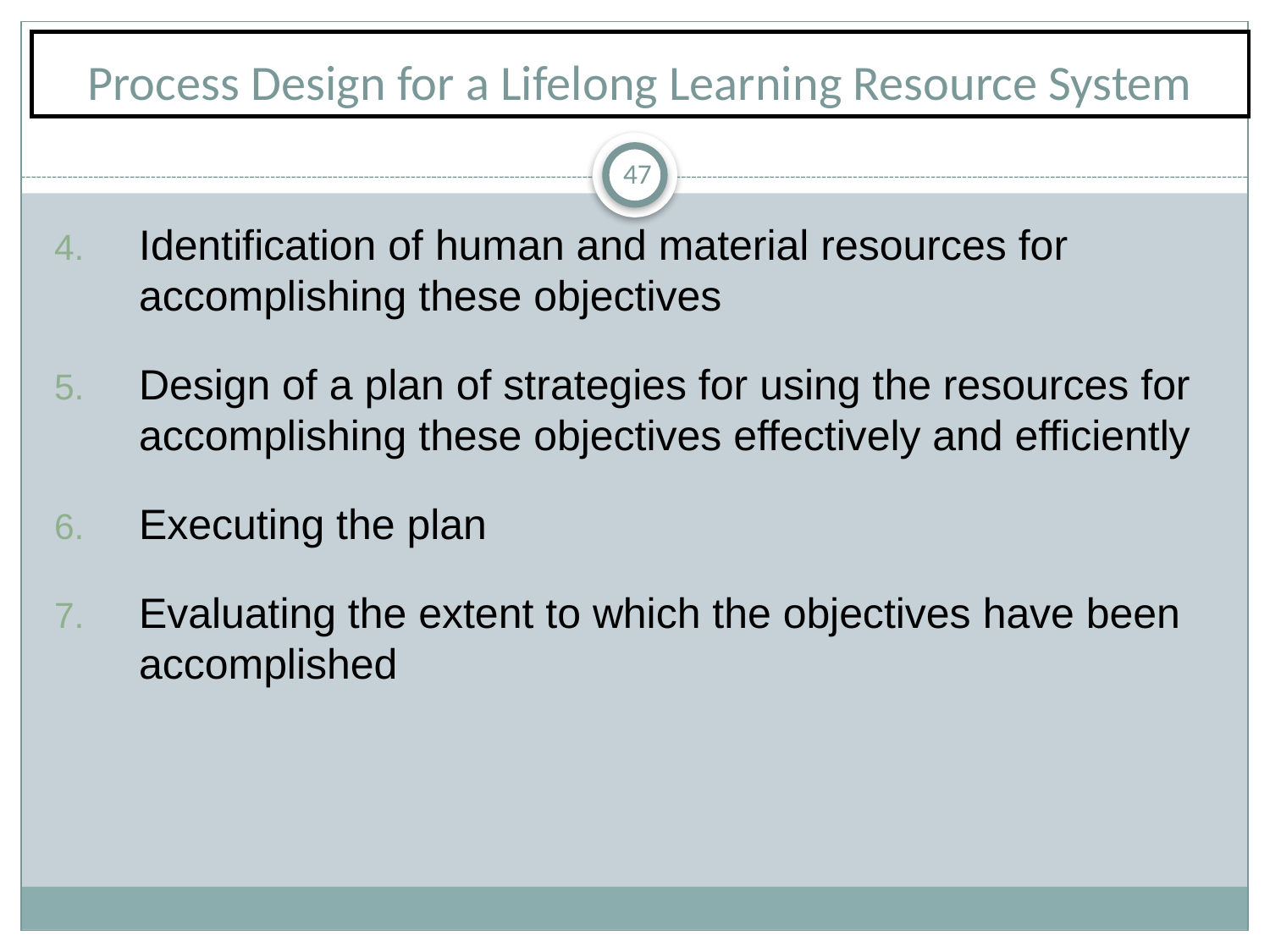

# Process Design for a Lifelong Learning Resource System
47
Identification of human and material resources for accomplishing these objectives

Design of a plan of strategies for using the resources for accomplishing these objectives effectively and efficiently

Executing the plan

Evaluating the extent to which the objectives have been accomplished